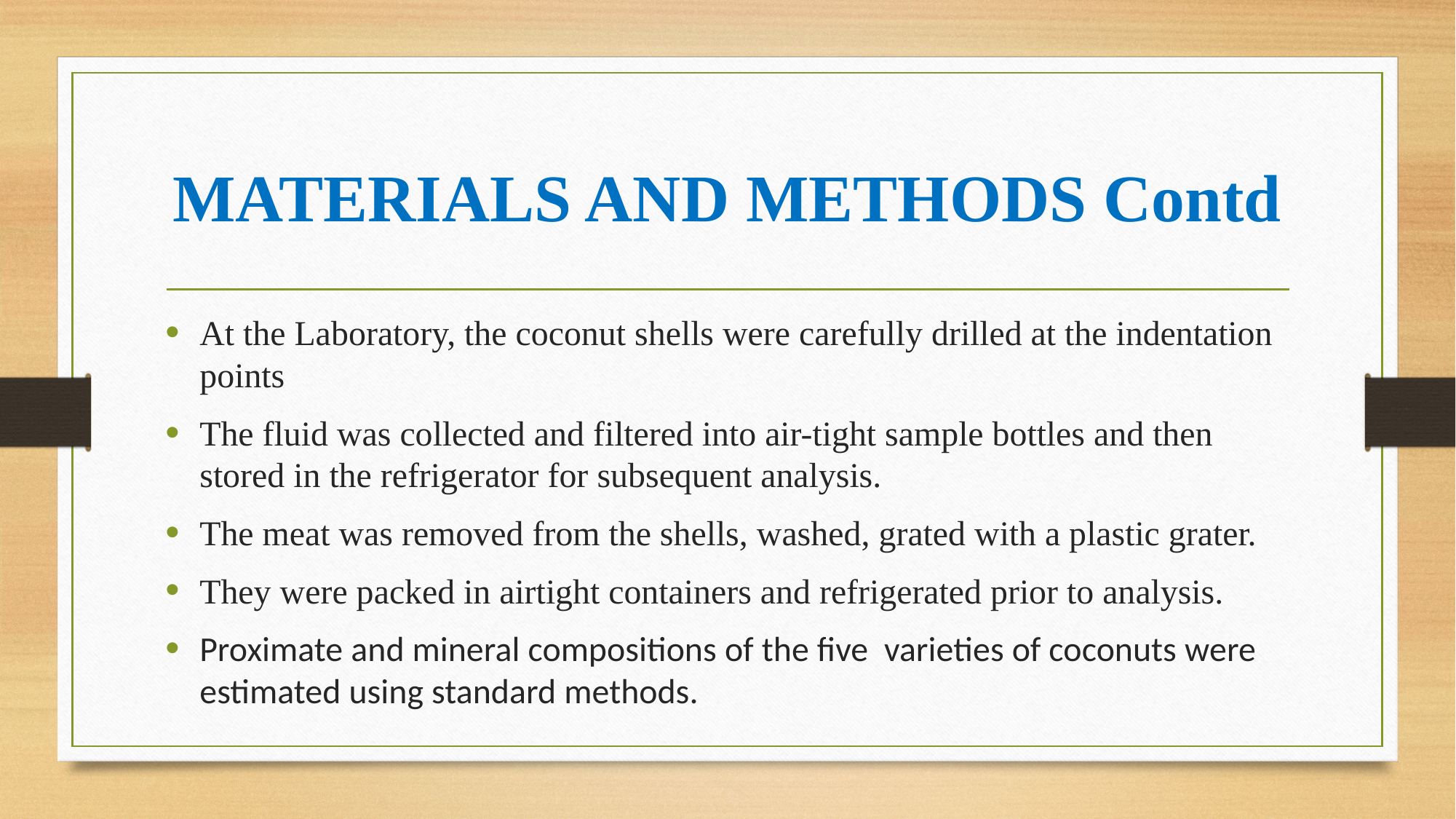

# MATERIALS AND METHODS Contd
At the Laboratory, the coconut shells were carefully drilled at the indentation points
The fluid was collected and filtered into air-tight sample bottles and then stored in the refrigerator for subsequent analysis.
The meat was removed from the shells, washed, grated with a plastic grater.
They were packed in airtight containers and refrigerated prior to analysis.
Proximate and mineral compositions of the five  varieties of coconuts were estimated using standard methods.